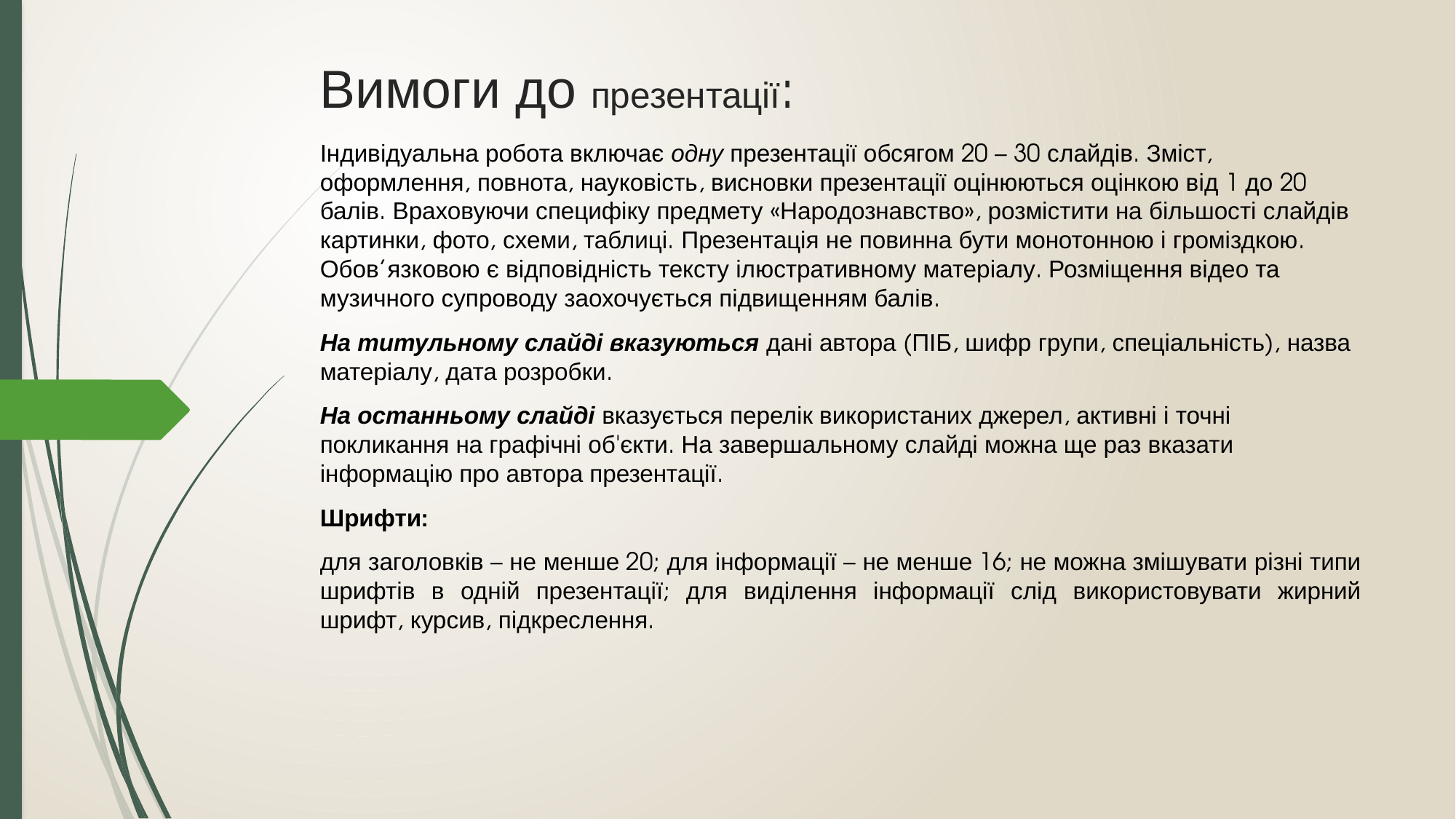

# Вимоги до презентації:
Індивідуальна робота включає одну презентації обсягом 20 – 30 слайдів. Зміст, оформлення, повнота, науковість, висновки презентації оцінюються оцінкою від 1 до 20 балів. Враховуючи специфіку предмету «Народознавство», розмістити на більшості слайдів картинки, фото, схеми, таблиці. Презентація не повинна бути монотонною і громіздкою. Обов’язковою є відповідність тексту ілюстративному матеріалу. Розміщення відео та музичного супроводу заохочується підвищенням балів.
На титульному слайді вказуються дані автора (ПІБ, шифр групи, спеціальність), назва матеріалу, дата розробки.
На останньому слайді вказується перелік використаних джерел, активні і точні покликання на графічні об'єкти. На завершальному слайді можна ще раз вказати інформацію про автора презентації.
Шрифти:
для заголовків – не менше 20; для інформації – не менше 16; не можна змішувати різні типи шрифтів в одній презентації; для виділення інформації слід використовувати жирний шрифт, курсив, підкреслення.